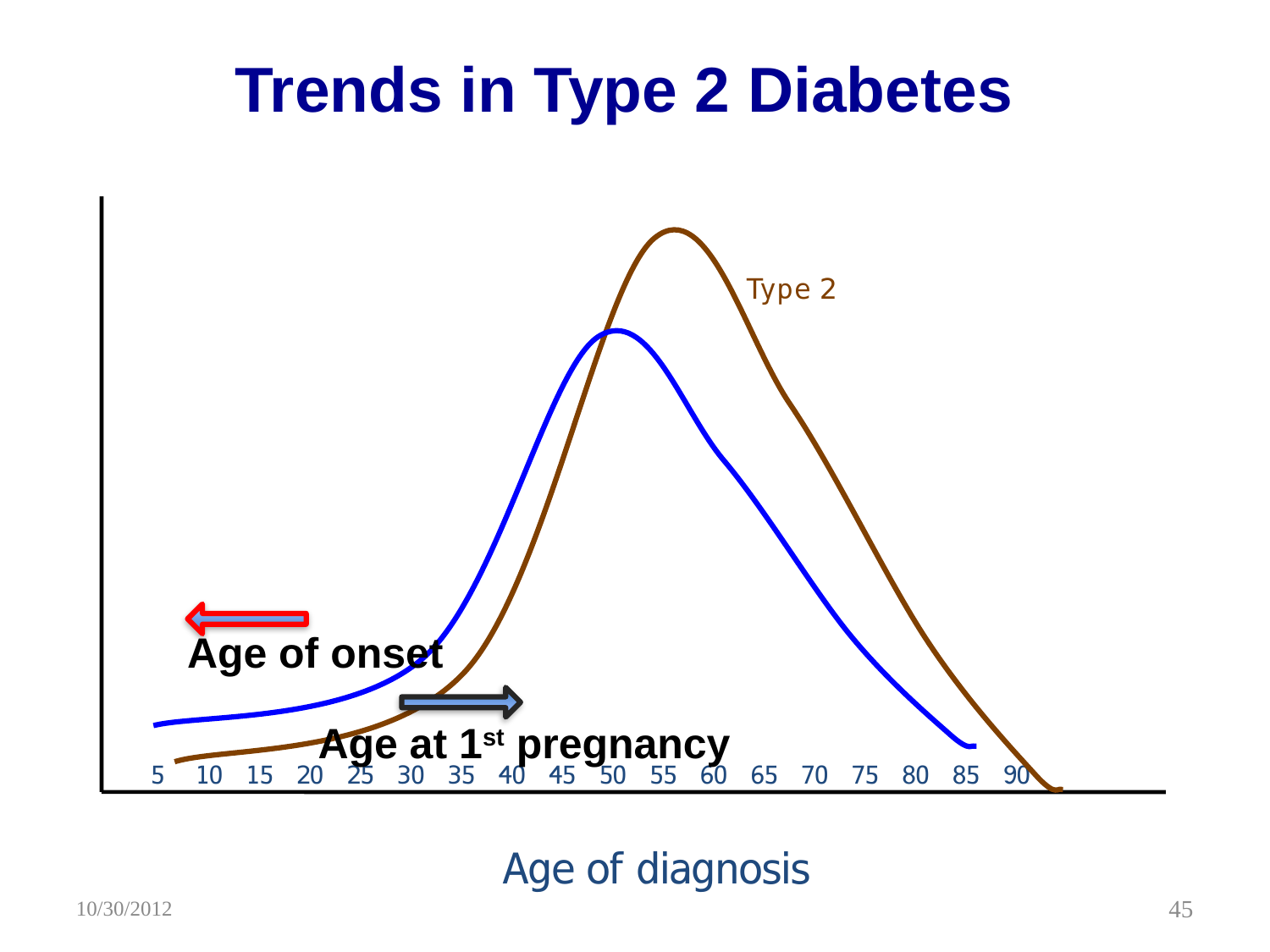

Trends in Type 2 Diabetes

Type 2

Age of onset

Age at 1st pregnancy
   5    10   15   20   25   30   35   40   45   50   55   60   65   70   75   80   85   90

Age of diagnosis
10/30/2012

45